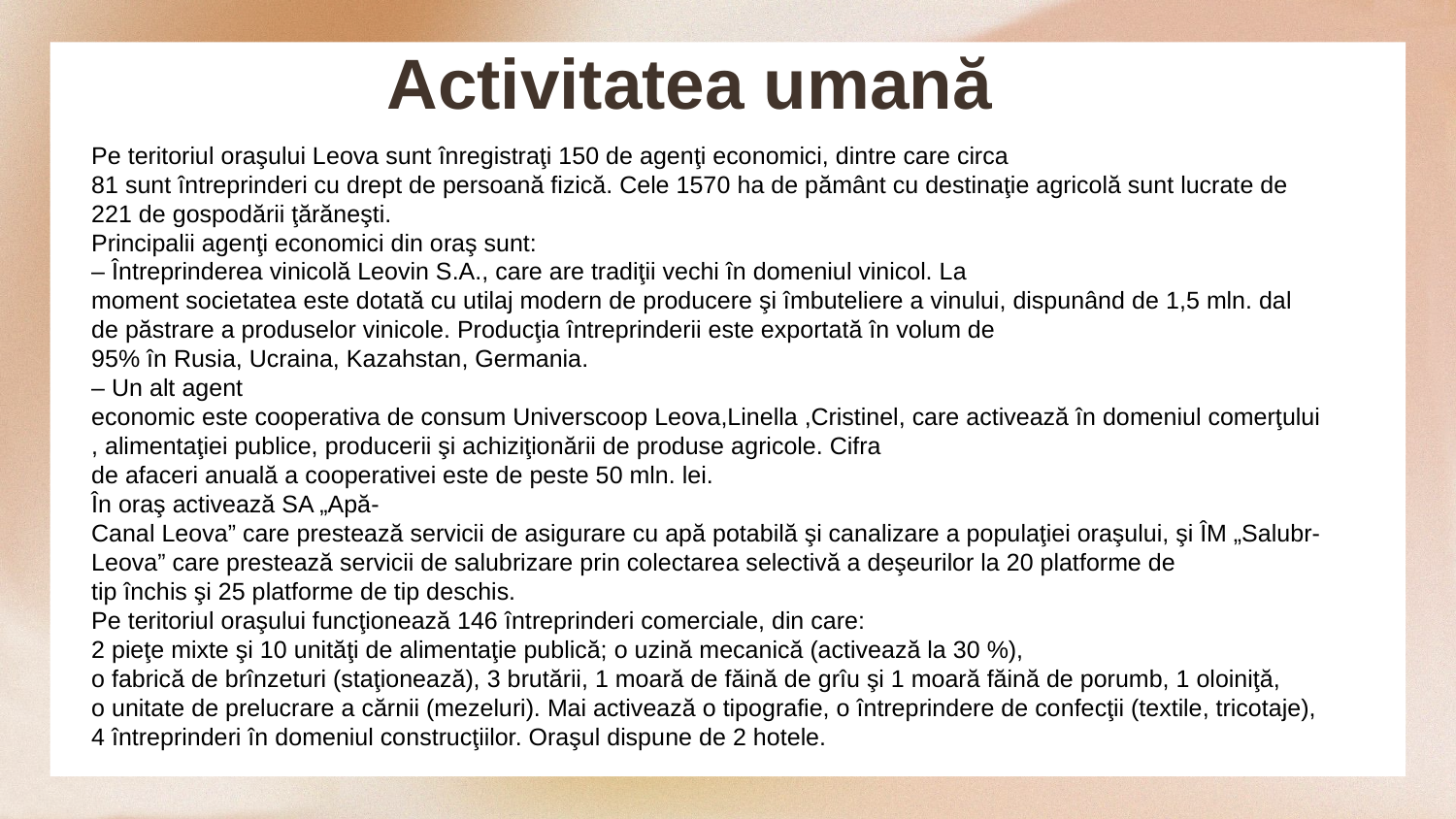

# Activitatea umană
Pe teritoriul oraşului Leova sunt înregistraţi 150 de agenţi economici, dintre care circa 81 sunt întreprinderi cu drept de persoană fizică. Cele 1570 ha de pământ cu destinaţie agricolă sunt lucrate de 221 de gospodării ţărăneşti.
Principalii agenţi economici din oraş sunt:
– Întreprinderea vinicolă Leovin S.A., care are tradiţii vechi în domeniul vinicol. La moment societatea este dotată cu utilaj modern de producere şi îmbuteliere a vinului, dispunând de 1,5 mln. dal de păstrare a produselor vinicole. Producţia întreprinderii este exportată în volum de 95% în Rusia, Ucraina, Kazahstan, Germania.
– Un alt agent economic este cooperativa de consum Universcoop Leova,Linella ,Cristinel, care activează în domeniul comerţului, alimentaţiei publice, producerii şi achiziţionării de produse agricole. Cifra de afaceri anuală a cooperativei este de peste 50 mln. lei.
În oraş activează SA „Apă-Canal Leova” care prestează servicii de asigurare cu apă potabilă şi canalizare a populaţiei oraşului, şi ÎM „Salubr-Leova” care prestează servicii de salubrizare prin colectarea selectivă a deşeurilor la 20 platforme de tip închis şi 25 platforme de tip deschis.
Pe teritoriul oraşului funcţionează 146 întreprinderi comerciale, din care: 2 pieţe mixte şi 10 unităţi de alimentaţie publică; o uzină mecanică (activează la 30 %), o fabrică de brînzeturi (staţionează), 3 brutării, 1 moară de făină de grîu şi 1 moară făină de porumb, 1 oloiniţă, o unitate de prelucrare a cărnii (mezeluri). Mai activează o tipografie, o întreprindere de confecţii (textile, tricotaje), 4 întreprinderi în domeniul construcţiilor. Oraşul dispune de 2 hotele.